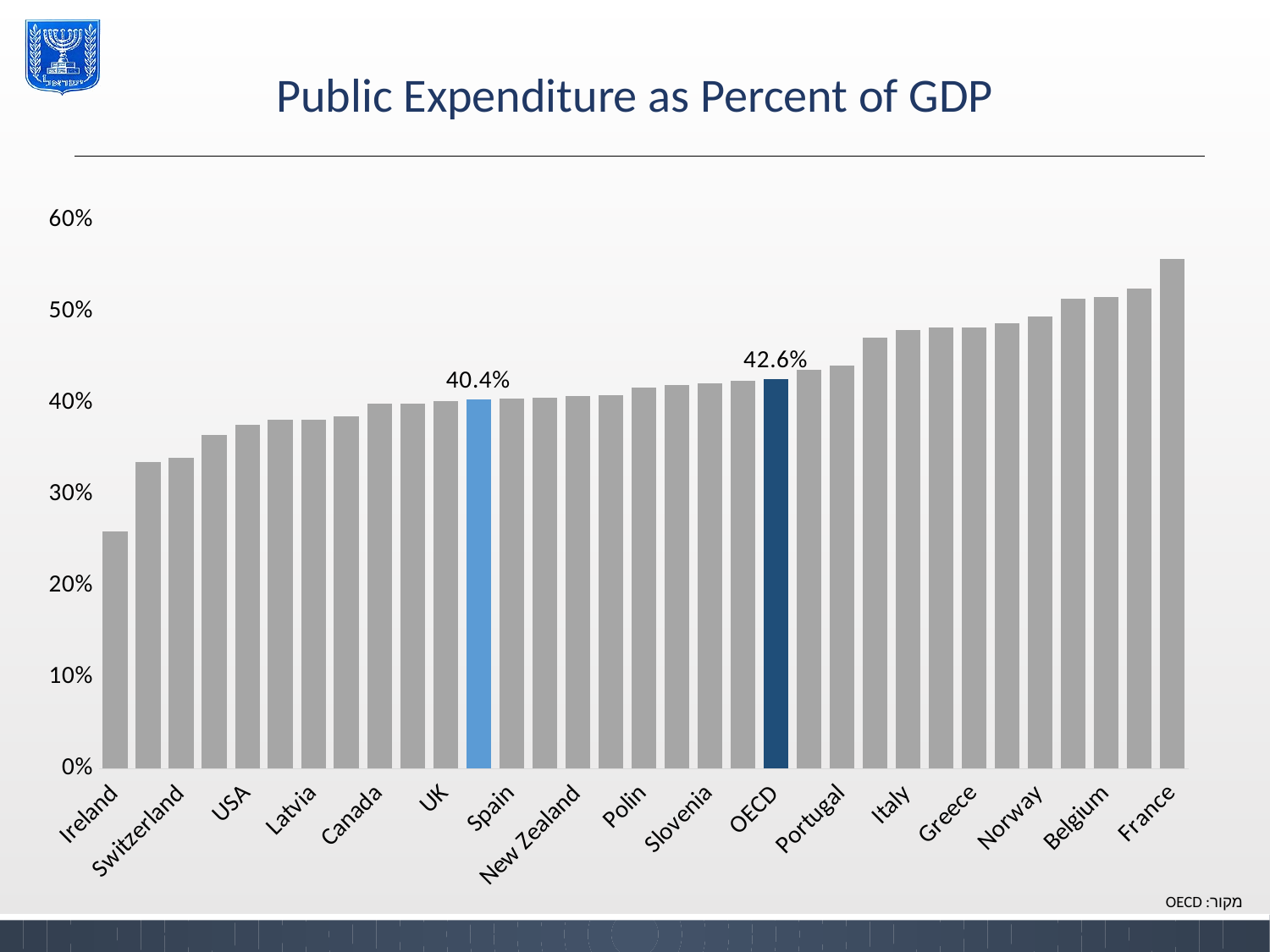

Public Expenditure as Percent of GDP

### Chart

| Category | סידרה 1 |
|---|---|
| Ireland | 0.25977327128787564 |
| Korea | 0.33583622163370824 |
| Switzerland | 0.3403302968265166 |
| Australia | 0.3650830725011047 |
| USA | 0.3761003239153528 |
| Japan | 0.3817779741808506 |
| Latvia | 0.3818996275054253 |
| Czech Republic | 0.3862775634368834 |
| Canada | 0.3995309312888559 |
| Slovakia | 0.3999569163286631 |
| UK | 0.4023354805506914 |
| Israel | 0.4040000000000001 |
| Spain | 0.4051709979846277 |
| Estonia | 0.40612435278288345 |
| New Zealand | 0.4076516275062292 |
| Iceland | 0.40931047427901623 |
| Polin | 0.41772642491769374 |
| Netherlands | 0.42030151460370885 |
| Slovenia | 0.42238970672985543 |
| Luxembourg | 0.4247444447702863 |
| OECD | 0.42641170189360716 |
| Germany | 0.43666769874788186 |
| Portugal | 0.4413629996122758 |
| Hungary | 0.4719113295651534 |
| Italy | 0.4807177833121371 |
| Austria | 0.48270553154910034 |
| Greece | 0.4833278767204786 |
| Sweden | 0.4881487419665549 |
| Norway | 0.49501577772500693 |
| Denmark | 0.5148889799304572 |
| Belgium | 0.515994881226096 |
| Finland | 0.5255316258076526 |
| France | 0.558516628243358 |
מקור: OECD